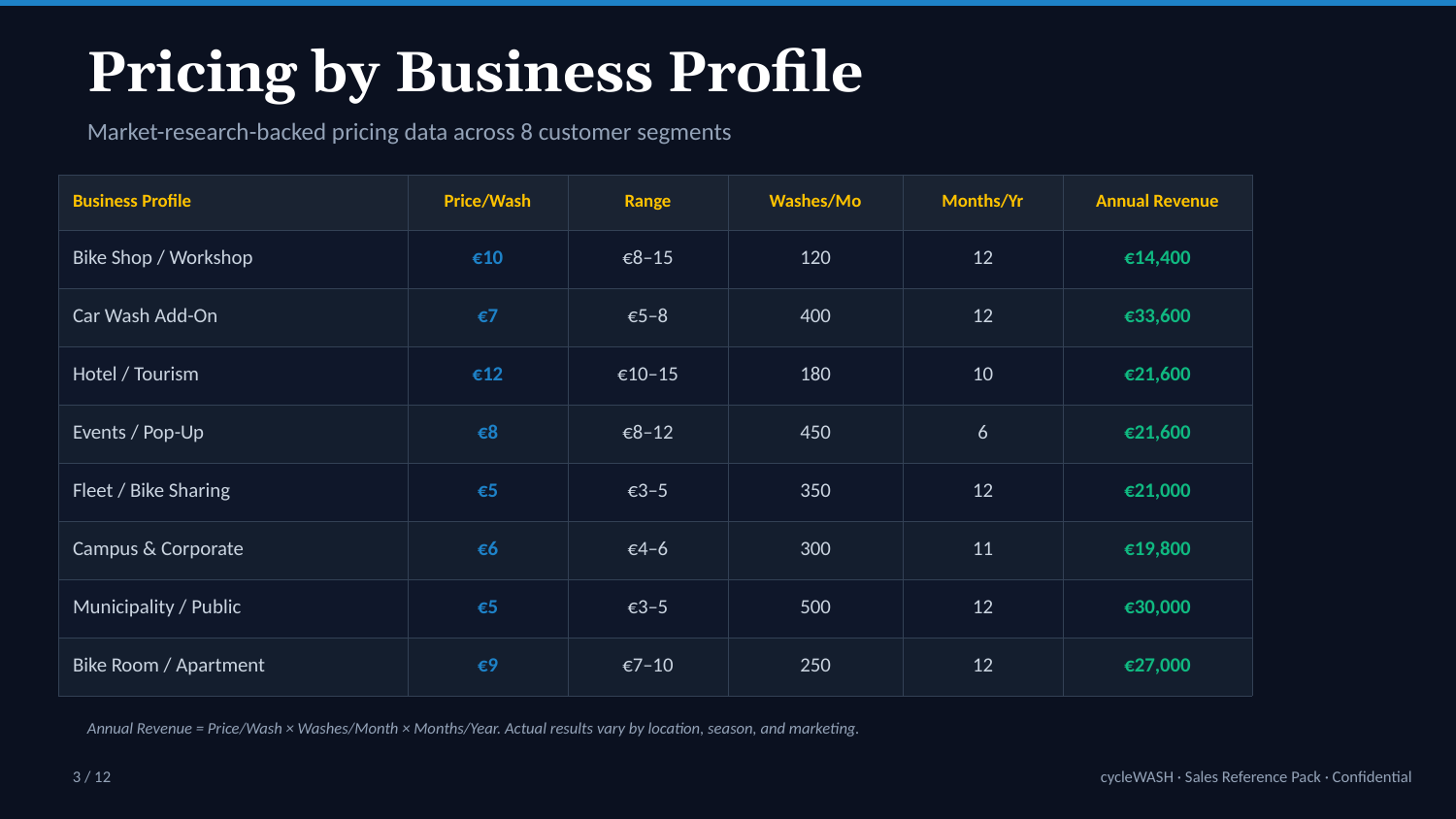

Pricing by Business Profile
Market-research-backed pricing data across 8 customer segments
| Business Profile | Price/Wash | Range | Washes/Mo | Months/Yr | Annual Revenue |
| --- | --- | --- | --- | --- | --- |
| Bike Shop / Workshop | €10 | €8–15 | 120 | 12 | €14,400 |
| Car Wash Add-On | €7 | €5–8 | 400 | 12 | €33,600 |
| Hotel / Tourism | €12 | €10–15 | 180 | 10 | €21,600 |
| Events / Pop-Up | €8 | €8–12 | 450 | 6 | €21,600 |
| Fleet / Bike Sharing | €5 | €3–5 | 350 | 12 | €21,000 |
| Campus & Corporate | €6 | €4–6 | 300 | 11 | €19,800 |
| Municipality / Public | €5 | €3–5 | 500 | 12 | €30,000 |
| Bike Room / Apartment | €9 | €7–10 | 250 | 12 | €27,000 |
Annual Revenue = Price/Wash × Washes/Month × Months/Year. Actual results vary by location, season, and marketing.
3 / 12
cycleWASH · Sales Reference Pack · Confidential